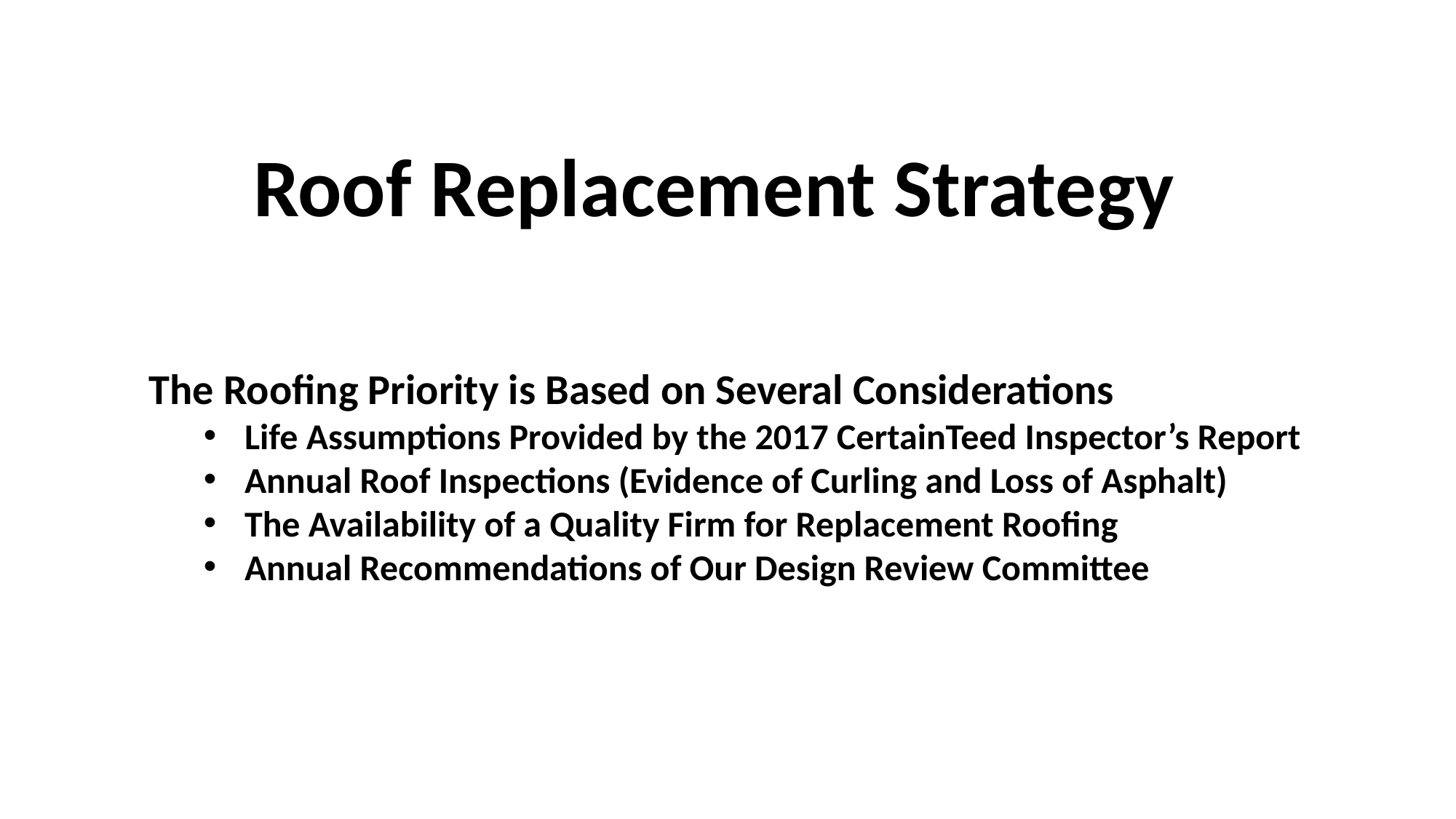

# Roof Replacement Strategy
The Roofing Priority is Based on Several Considerations
Life Assumptions Provided by the 2017 CertainTeed Inspector’s Report
Annual Roof Inspections (Evidence of Curling and Loss of Asphalt)
The Availability of a Quality Firm for Replacement Roofing
Annual Recommendations of Our Design Review Committee